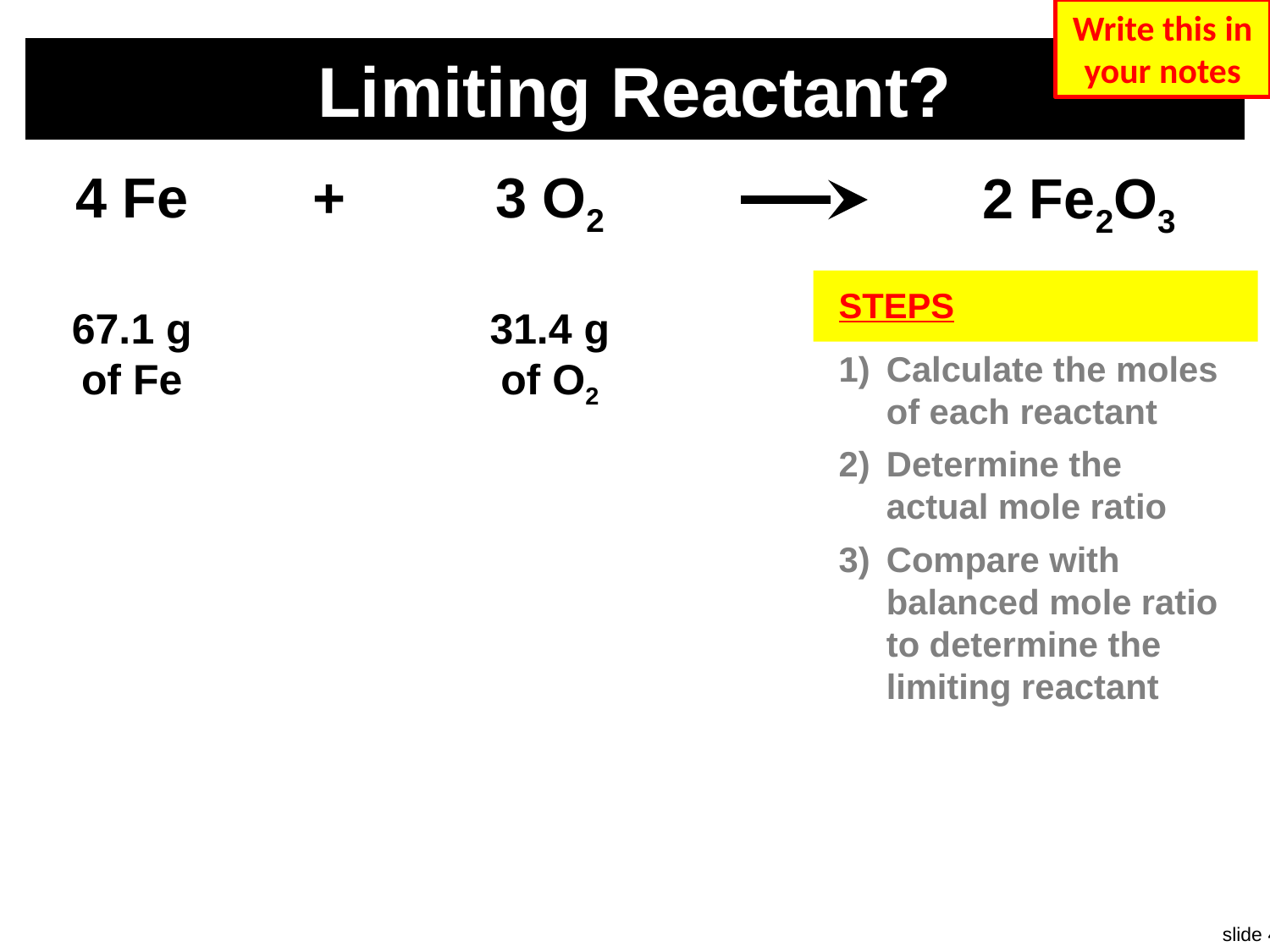

Write this in your notes
# Limiting Reactant?
4 Fe
+
3 O2
2 Fe2O3
STEPS
Calculate the moles of each reactant
Determine the actual mole ratio
Compare with balanced mole ratio to determine the limiting reactant

67.1 g
of Fe
31.4 g
of O2